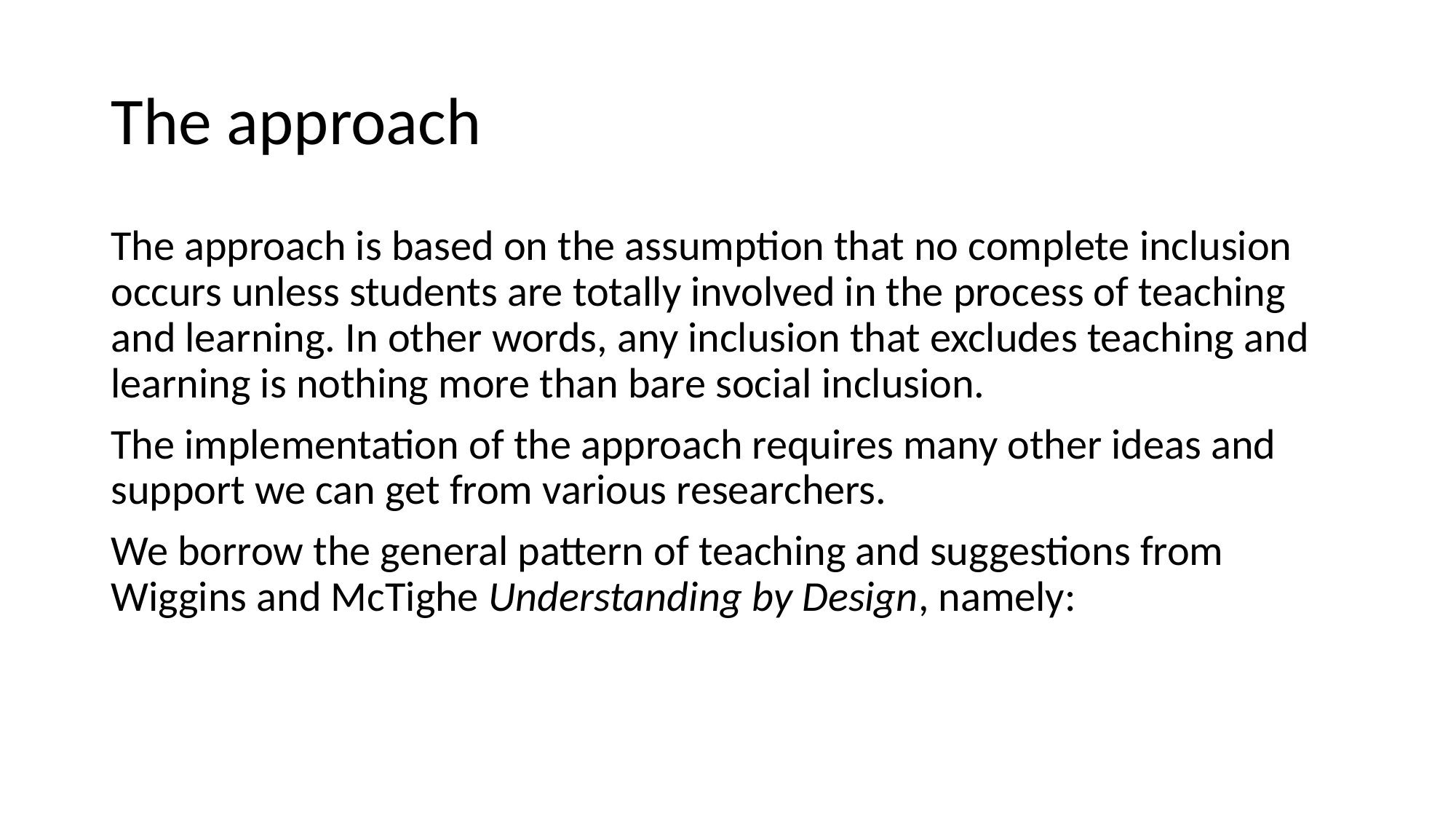

# The approach
The approach is based on the assumption that no complete inclusion occurs unless students are totally involved in the process of teaching and learning. In other words, any inclusion that excludes teaching and learning is nothing more than bare social inclusion.
The implementation of the approach requires many other ideas and support we can get from various researchers.
We borrow the general pattern of teaching and suggestions from Wiggins and McTighe Understanding by Design, namely: